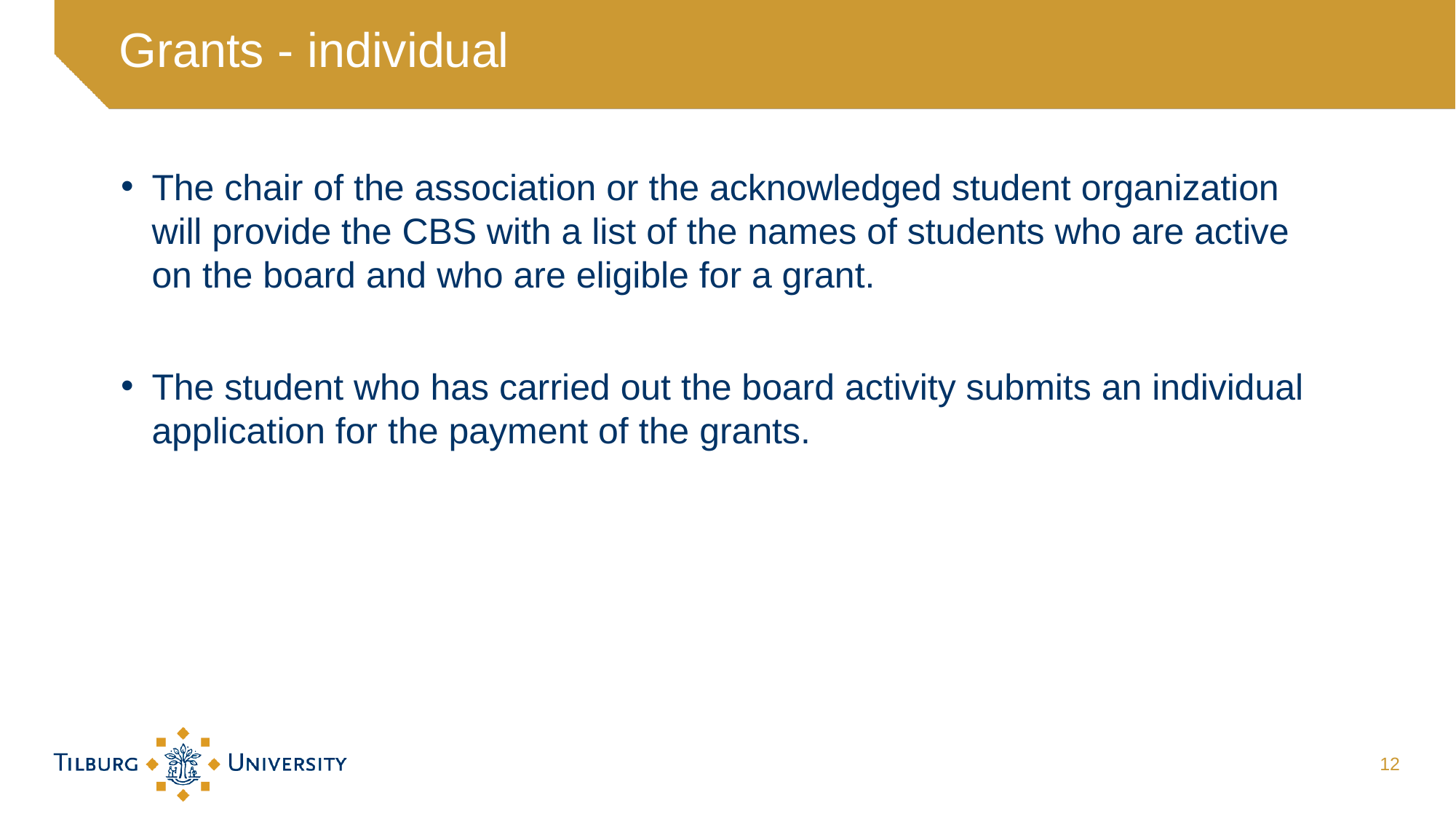

# Grants - individual
The chair of the association or the acknowledged student organization will provide the CBS with a list of the names of students who are active on the board and who are eligible for a grant.

The student who has carried out the board activity submits an individual application for the payment of the grants.
12